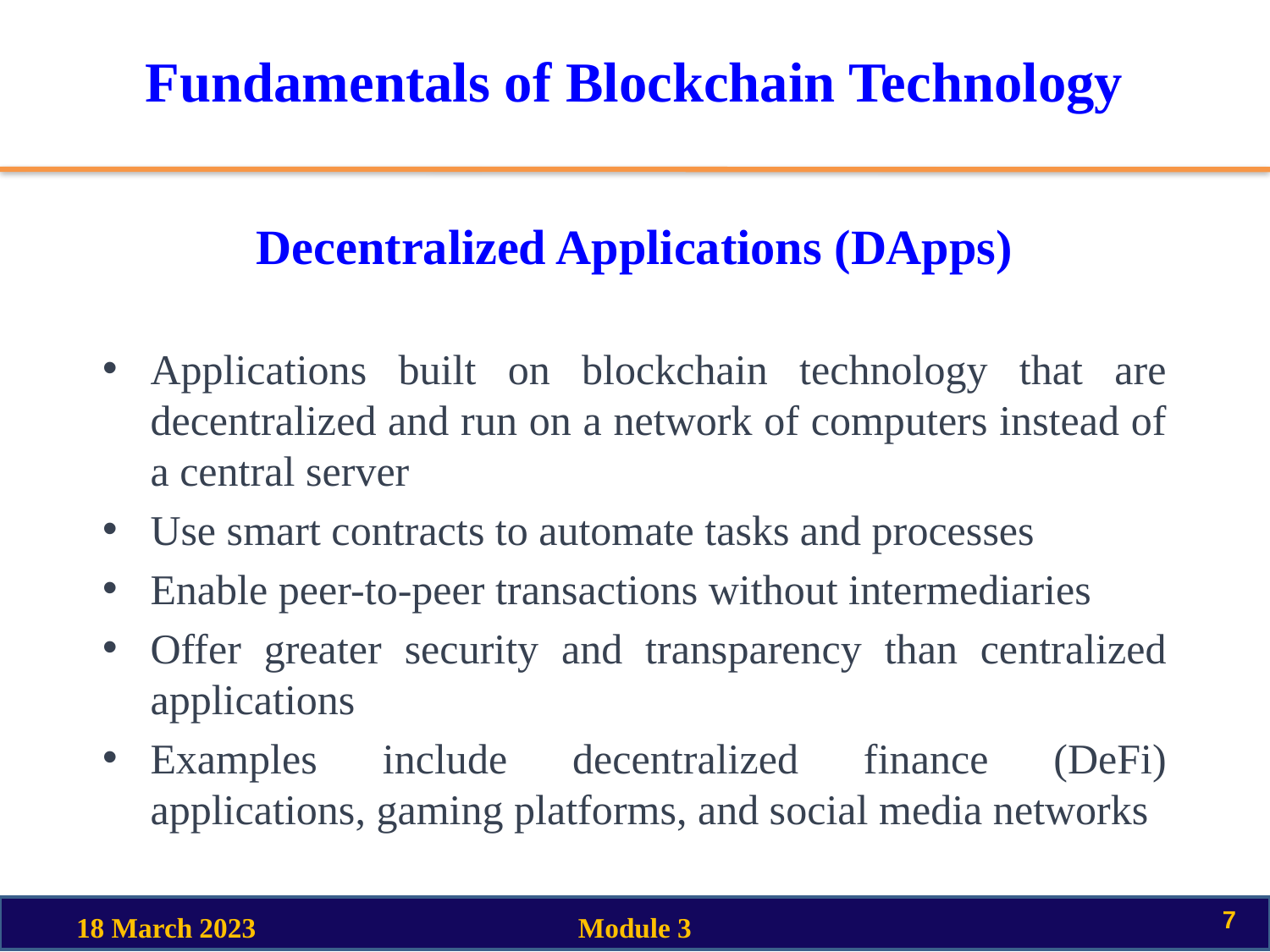

# Fundamentals of Blockchain Technology
Decentralized Applications (DApps)

Applications built on blockchain technology that are decentralized and run on a network of computers instead of a central server
Use smart contracts to automate tasks and processes
Enable peer-to-peer transactions without intermediaries
Offer greater security and transparency than centralized applications
Examples include decentralized finance (DeFi) applications, gaming platforms, and social media networks
7
18 March 2023
Module 3